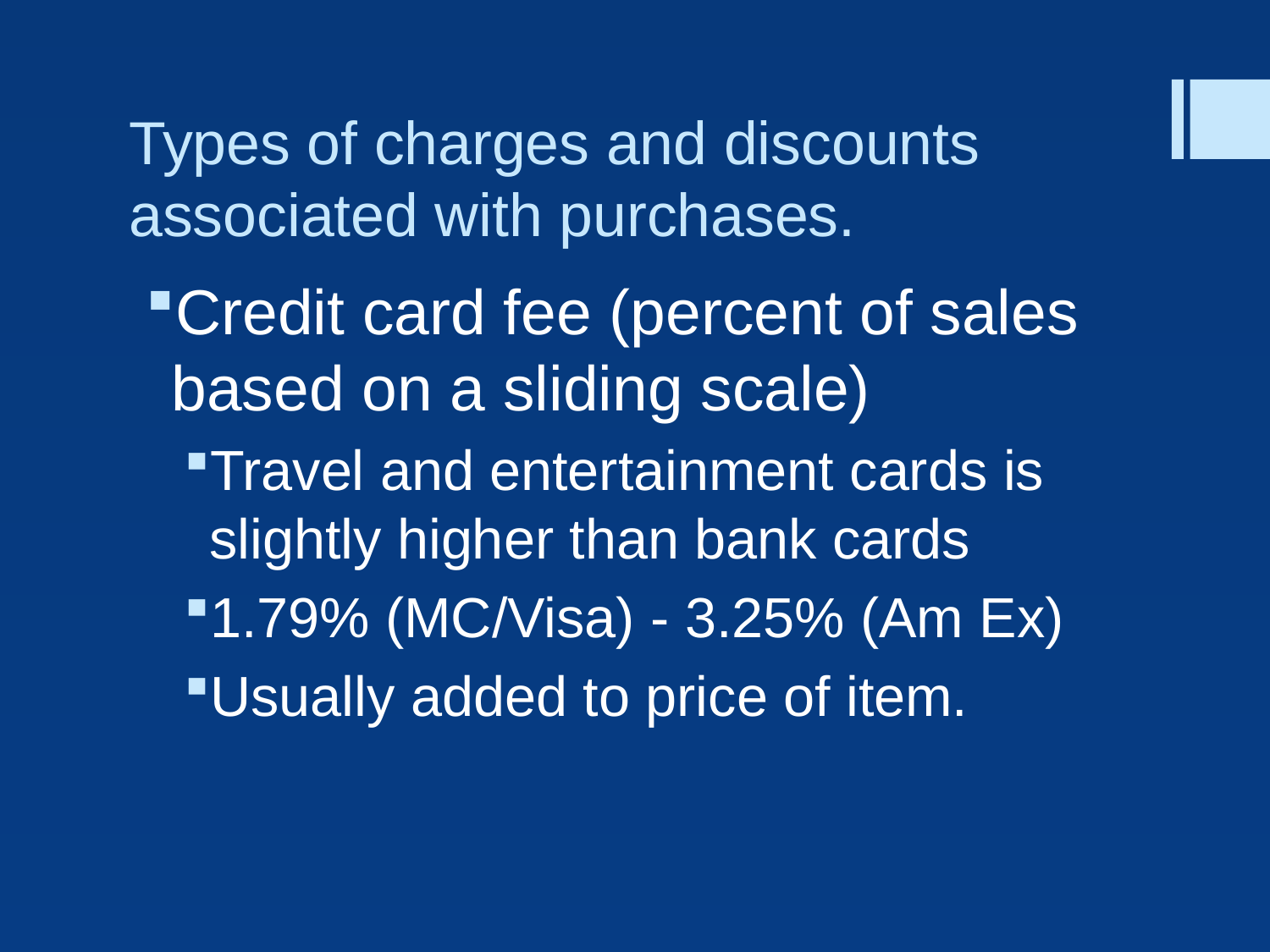

# Types of charges and discounts associated with purchases.
Credit card fee (percent of sales based on a sliding scale)
Travel and entertainment cards is slightly higher than bank cards
1.79% (MC/Visa) - 3.25% (Am Ex)
Usually added to price of item.